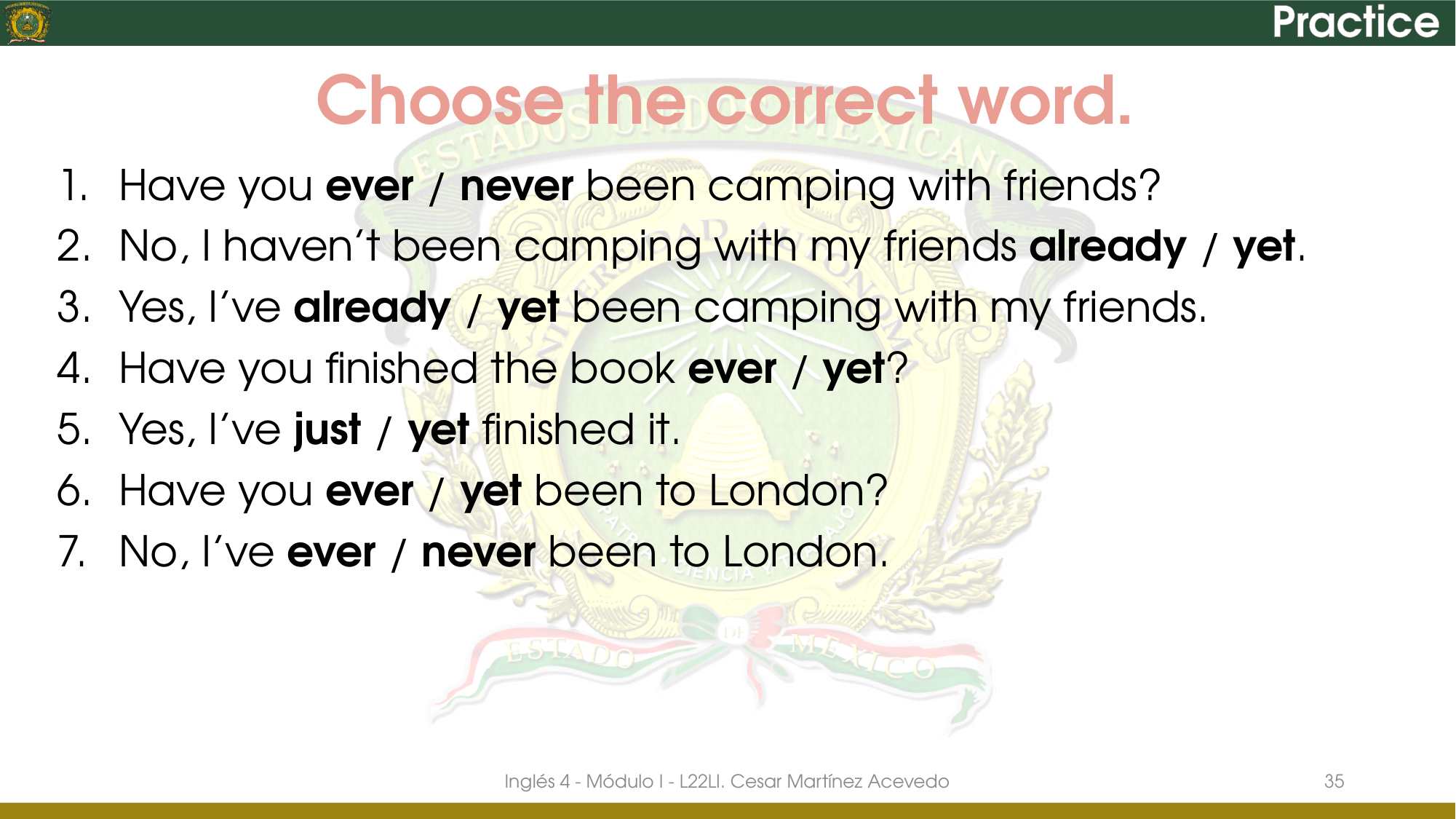

Practice
# Choose the correct word.
Have you ever / never been camping with friends?
No, I haven’t been camping with my friends already / yet.
Yes, I’ve already / yet been camping with my friends.
Have you finished the book ever / yet?
Yes, I’ve just / yet finished it.
Have you ever / yet been to London?
No, I’ve ever / never been to London.
Inglés 4 - Módulo I - L22LI. Cesar Martínez Acevedo
35